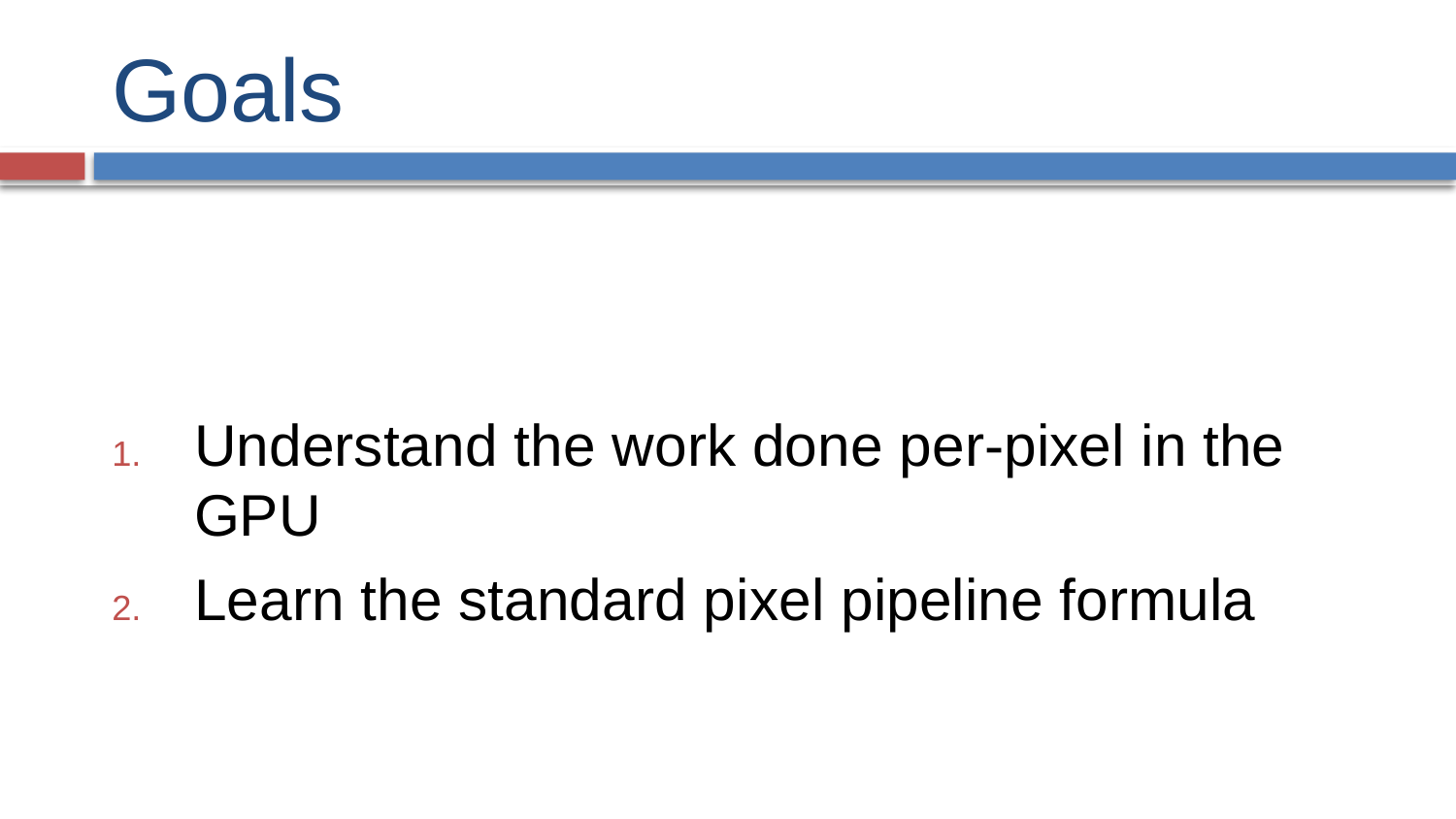

# Goals
Understand the work done per-pixel in the GPU
Learn the standard pixel pipeline formula